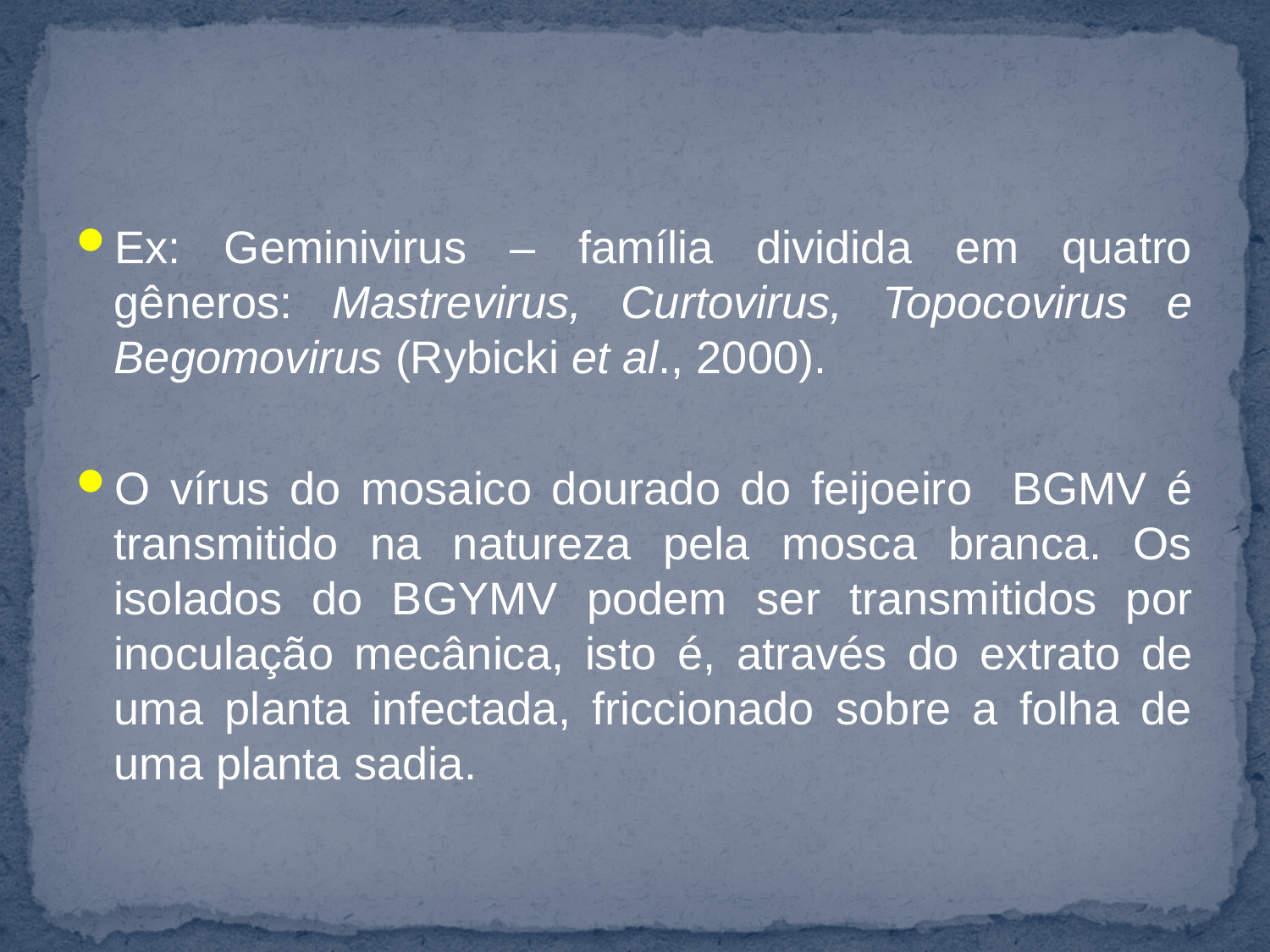

Ex: Geminivirus – família dividida em quatro gêneros: Mastrevirus, Curtovirus, Topocovirus e Begomovirus (Rybicki et al., 2000).

O vírus do mosaico dourado do feijoeiro  BGMV é transmitido na natureza pela mosca branca. Os isolados do BGYMV podem ser transmitidos por inoculação mecânica, isto é, através do extrato de uma planta infectada, friccionado sobre a folha de uma planta sadia.